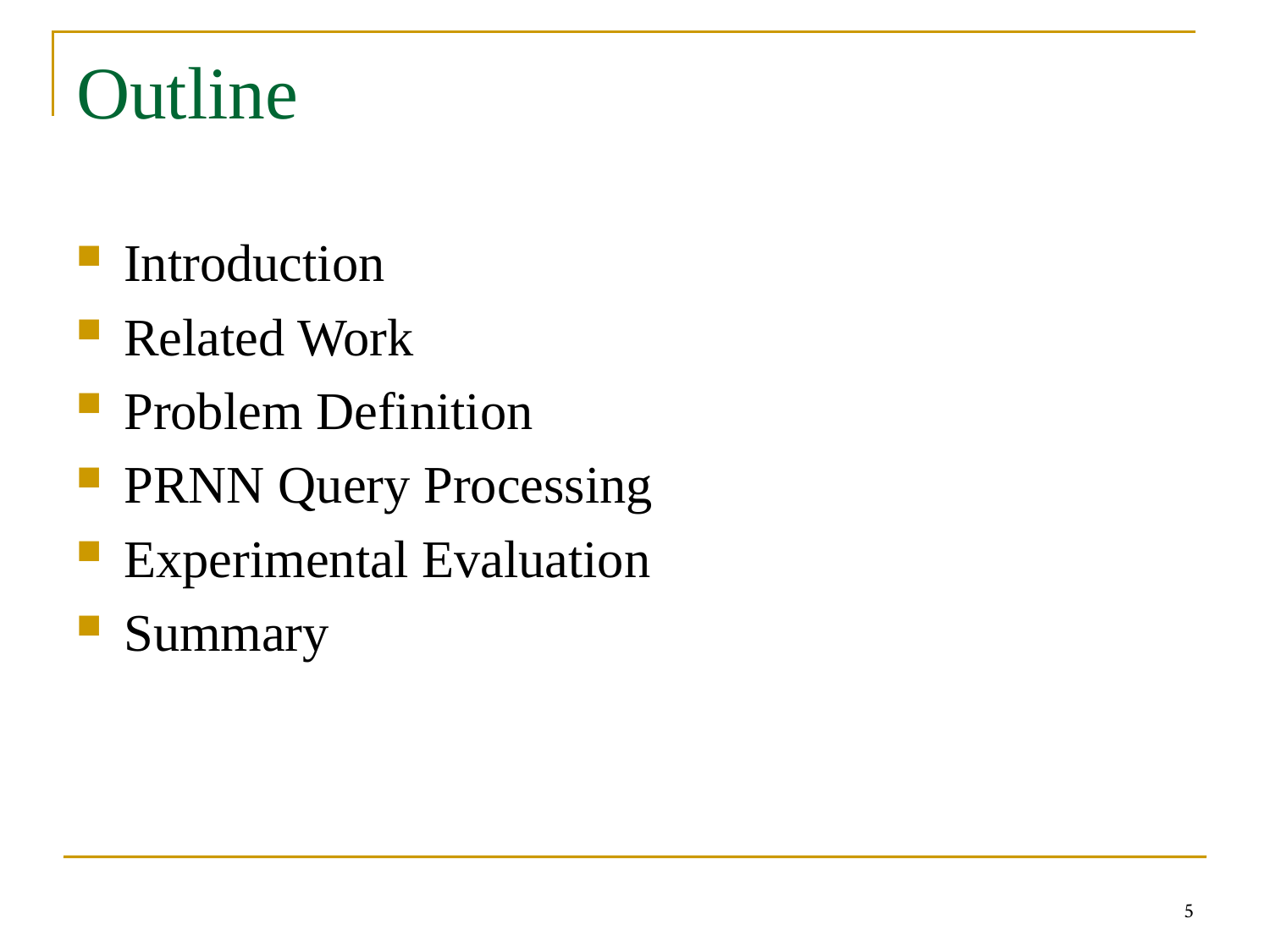

# Outline
Introduction
Related Work
Problem Definition
PRNN Query Processing
Experimental Evaluation
Summary

5